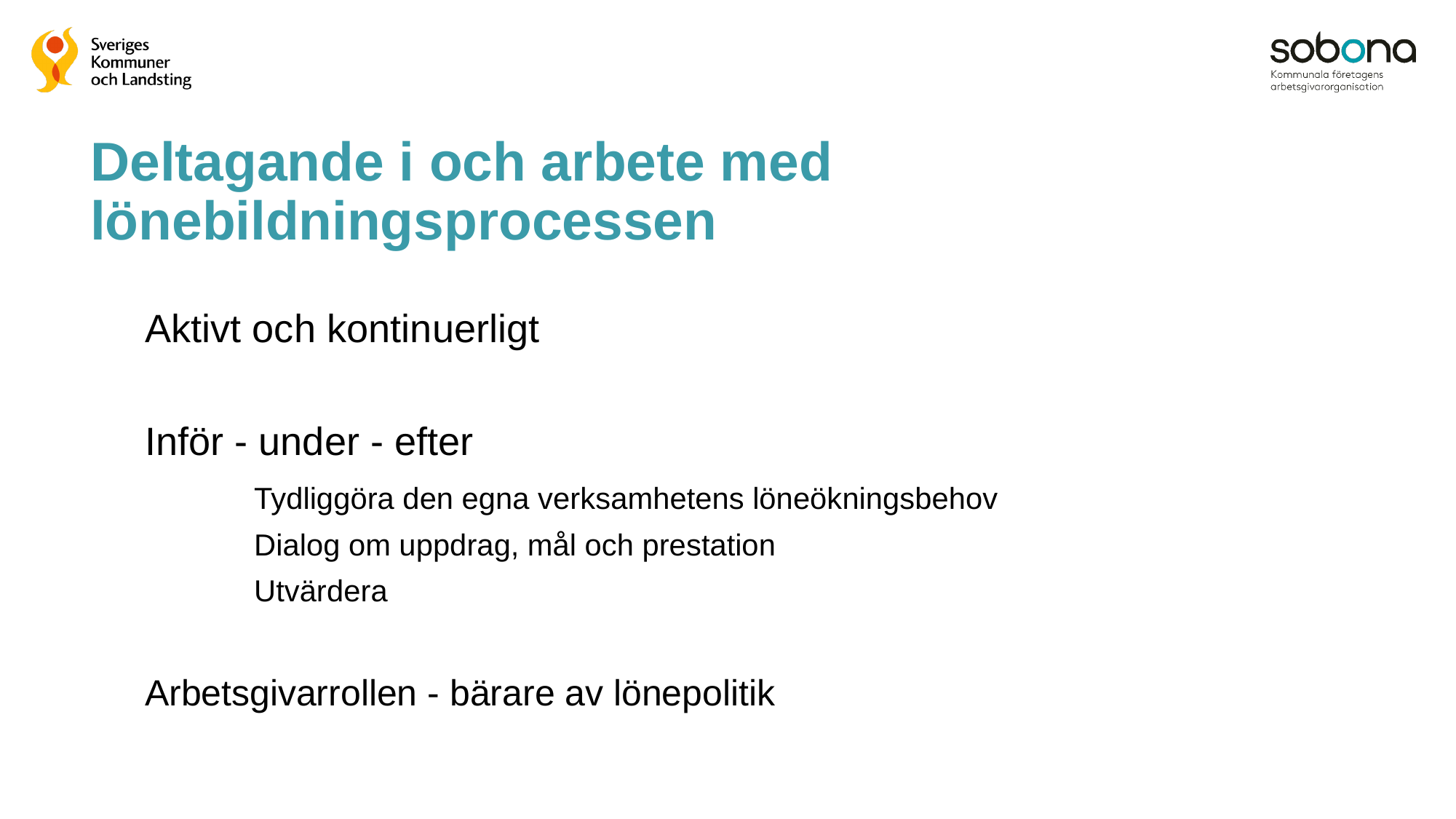

# Deltagande i och arbete med lönebildningsprocessen
Aktivt och kontinuerligt

Inför - under - efter
	Tydliggöra den egna verksamhetens löneökningsbehov
	Dialog om uppdrag, mål och prestation
	Utvärdera

Arbetsgivarrollen - bärare av lönepolitik